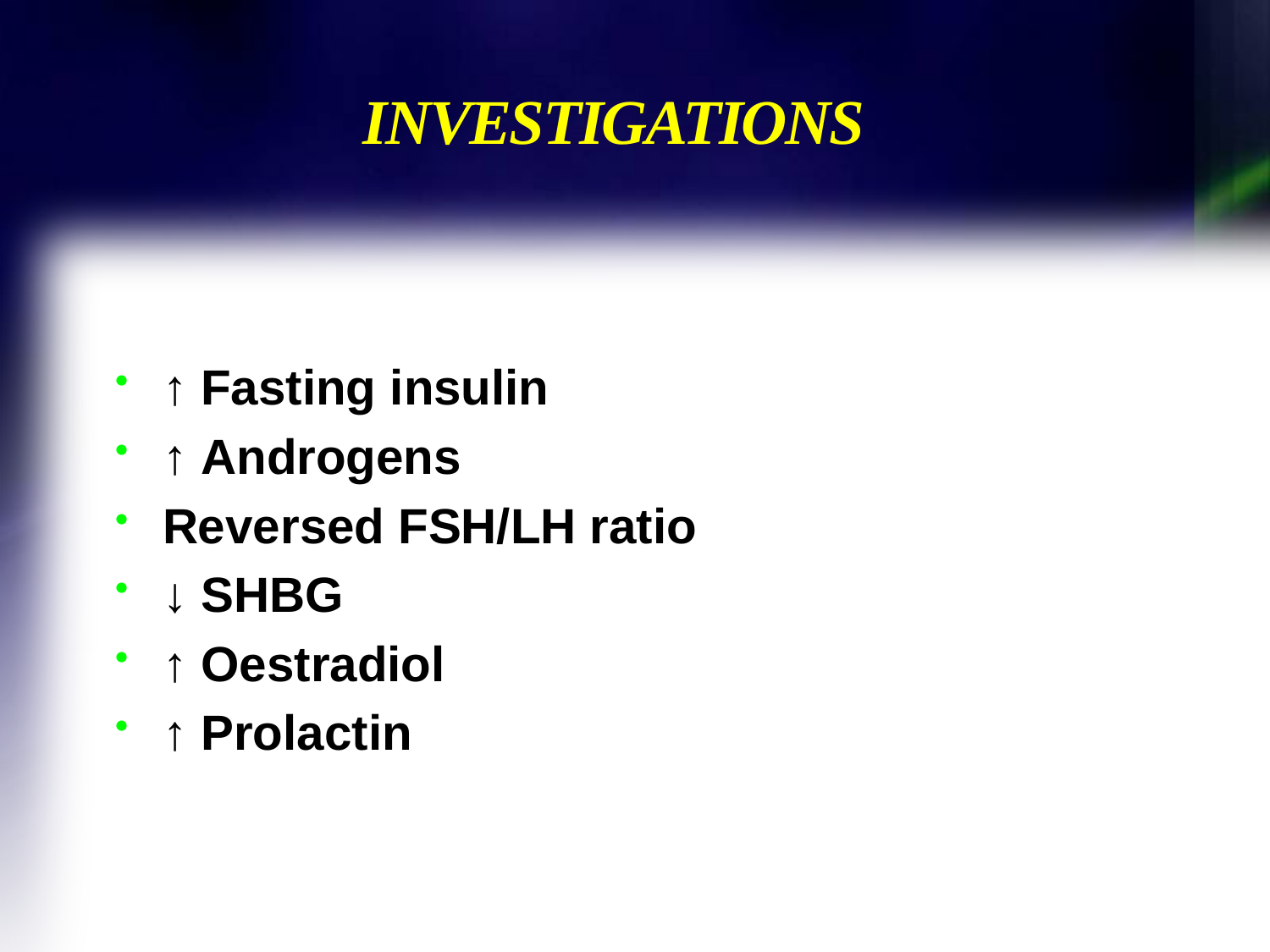

# INVESTIGATIONS
↑ Fasting insulin
↑ Androgens
Reversed FSH/LH ratio
↓ SHBG
↑ Oestradiol
↑ Prolactin